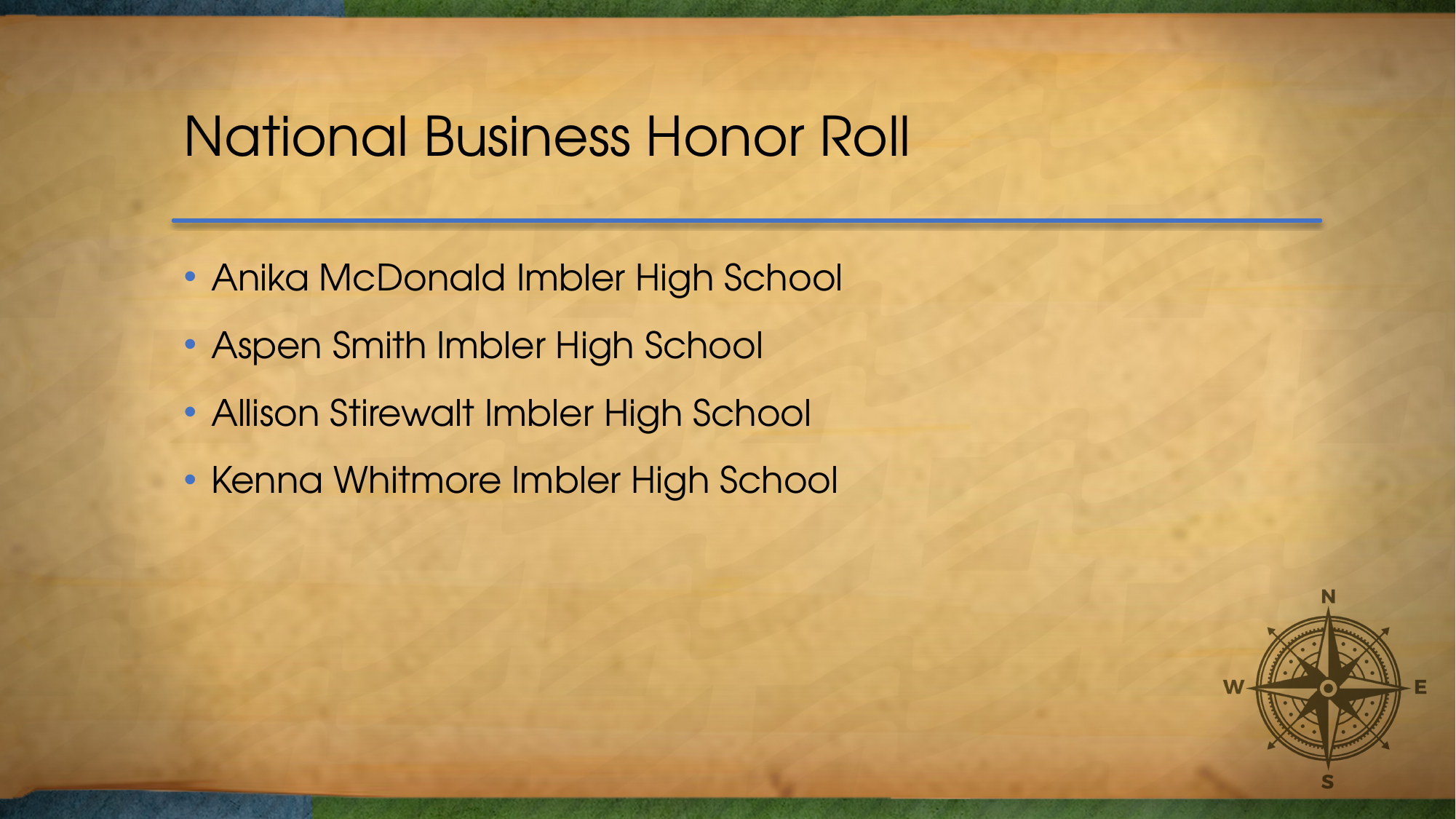

# National Business Honor Roll
Anika McDonald Imbler High School
Aspen Smith Imbler High School
Allison Stirewalt Imbler High School
Kenna Whitmore Imbler High School